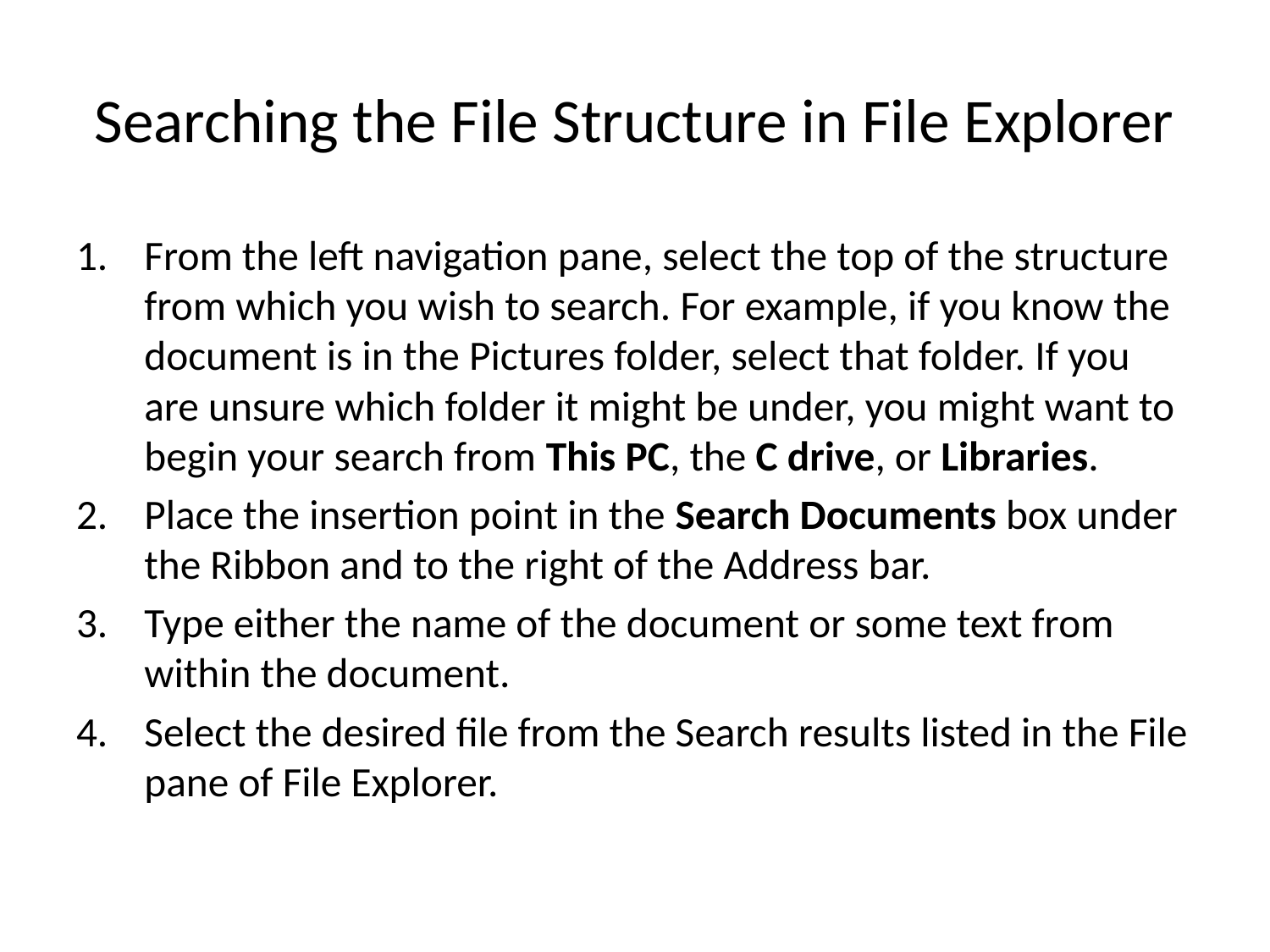

# Searching the File Structure in File Explorer
From the left navigation pane, select the top of the structure from which you wish to search. For example, if you know the document is in the Pictures folder, select that folder. If you are unsure which folder it might be under, you might want to begin your search from This PC, the C drive, or Libraries.
Place the insertion point in the Search Documents box under the Ribbon and to the right of the Address bar.
Type either the name of the document or some text from within the document.
Select the desired file from the Search results listed in the File pane of File Explorer.